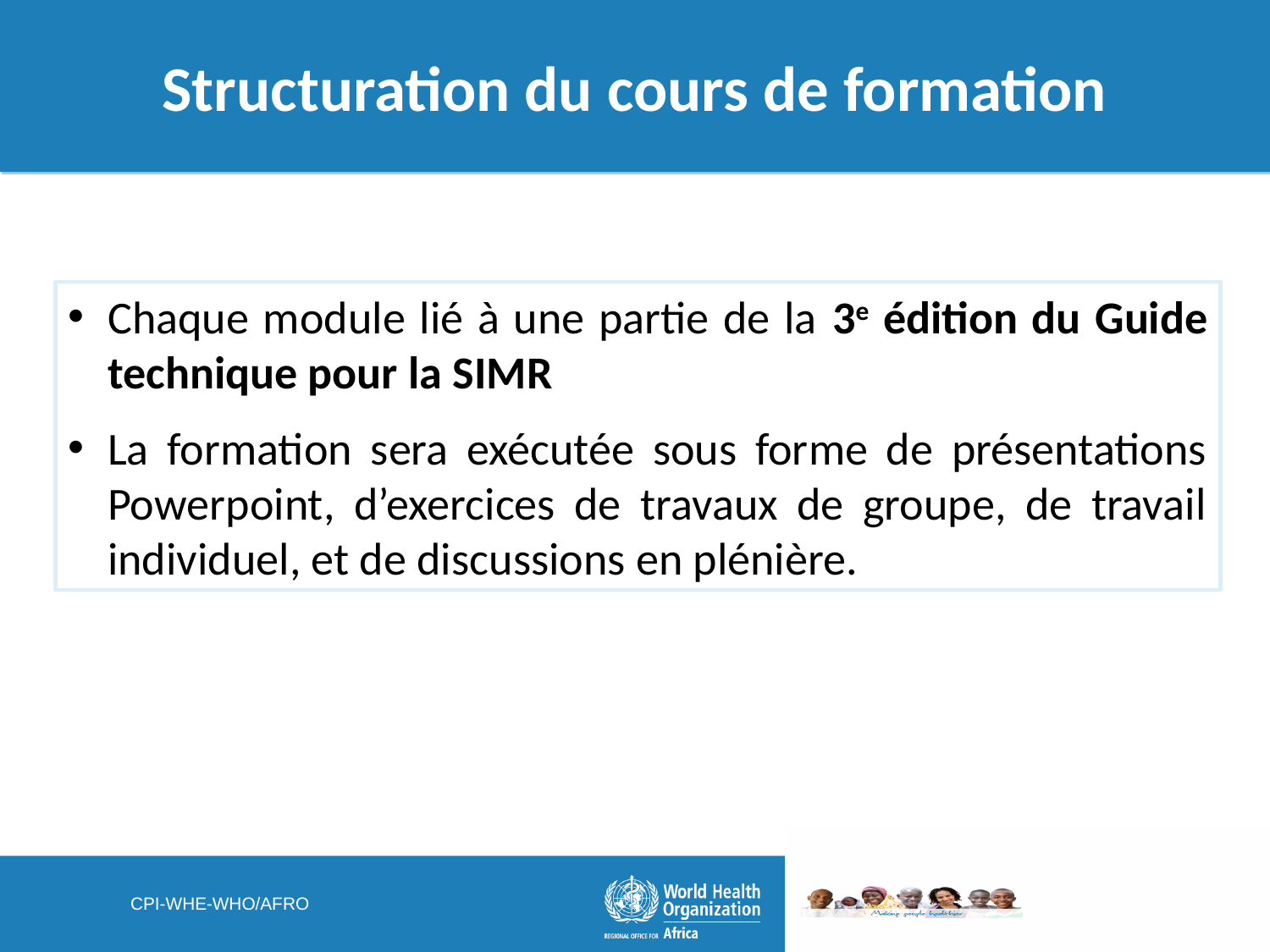

# Structuration du cours de formation
Chaque module lié à une partie de la 3e édition du Guide technique pour la SIMR
La formation sera exécutée sous forme de présentations Powerpoint, d’exercices de travaux de groupe, de travail individuel, et de discussions en plénière.
CPI-WHE-WHO/AFRO